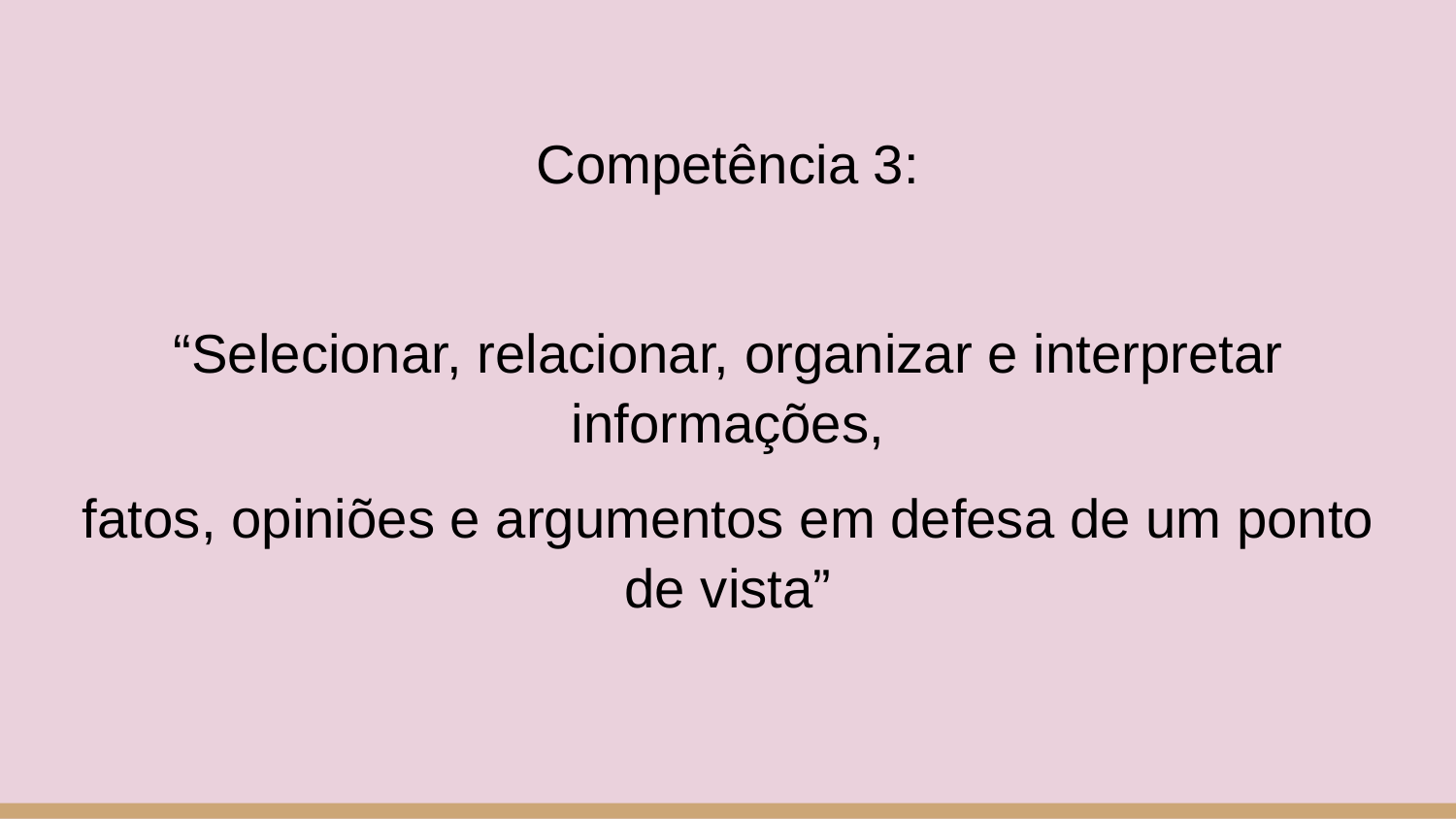

Competência 3:

“Selecionar, relacionar, organizar e interpretar informações,
fatos, opiniões e argumentos em defesa de um ponto de vista”